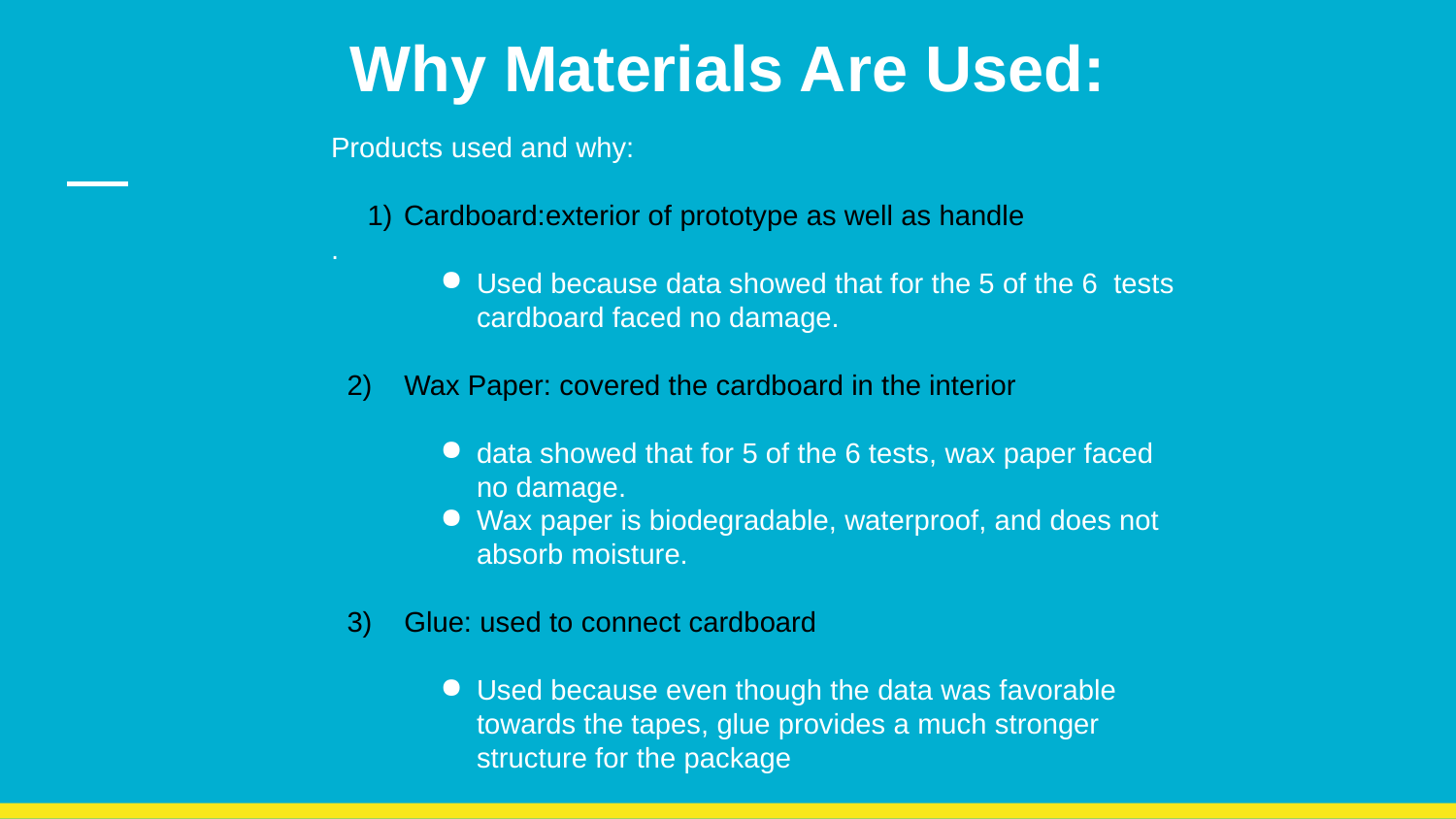

# Why Materials Are Used:

Products used and why:

Cardboard:exterior of prototype as well as handle
.
Used because data showed that for the 5 of the 6  tests cardboard faced no damage.

  2)    Wax Paper: covered the cardboard in the interior

data showed that for 5 of the 6 tests, wax paper faced no damage.
Wax paper is biodegradable, waterproof, and does not absorb moisture.

  3)    Glue: used to connect cardboard

Used because even though the data was favorable towards the tapes, glue provides a much stronger structure for the package